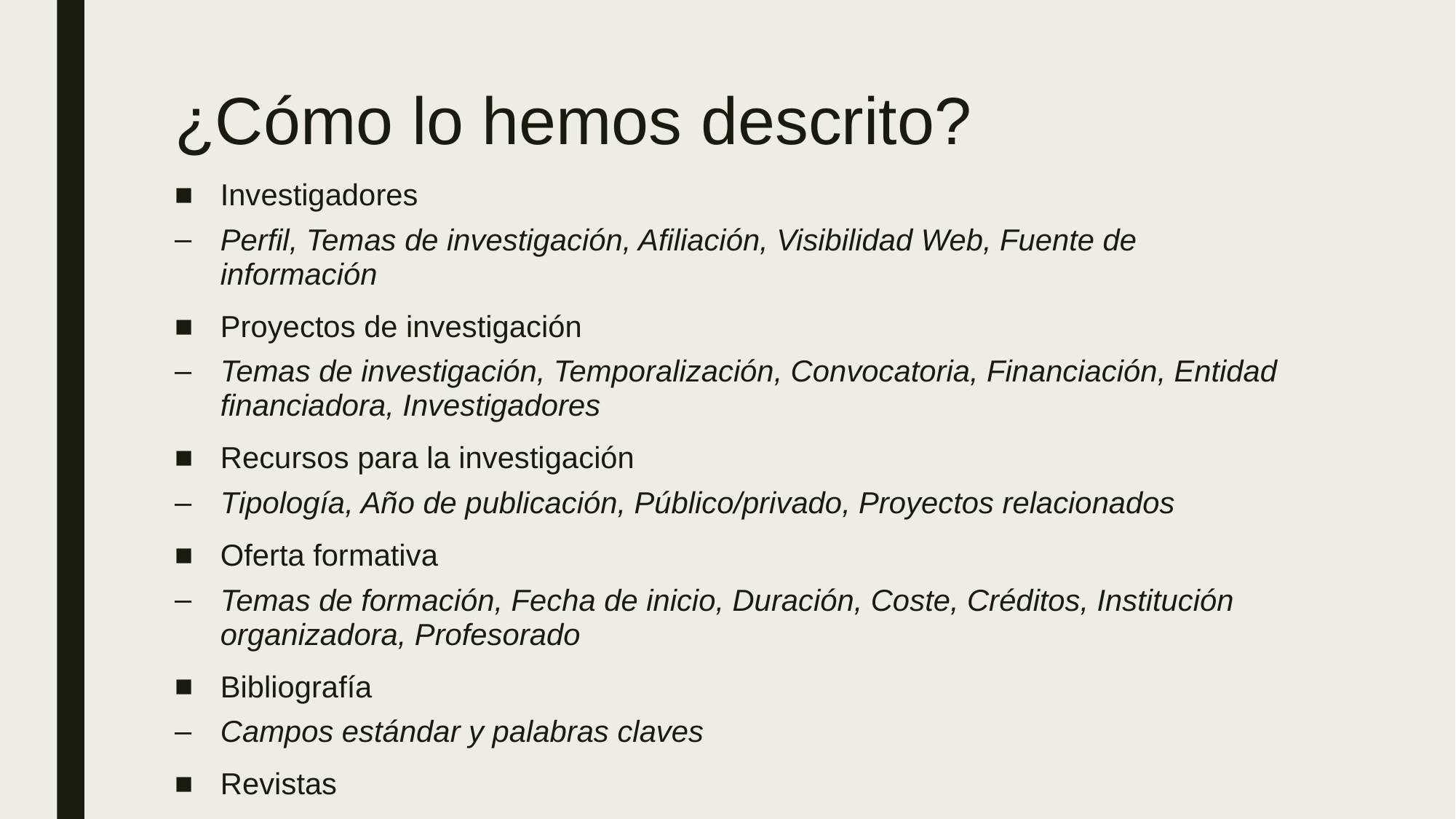

# ¿Cómo lo hemos descrito?
Investigadores
Perfil, Temas de investigación, Afiliación, Visibilidad Web, Fuente de información
Proyectos de investigación
Temas de investigación, Temporalización, Convocatoria, Financiación, Entidad financiadora, Investigadores
Recursos para la investigación
Tipología, Año de publicación, Público/privado, Proyectos relacionados
Oferta formativa
Temas de formación, Fecha de inicio, Duración, Coste, Créditos, Institución organizadora, Profesorado
Bibliografía
Campos estándar y palabras claves
Revistas